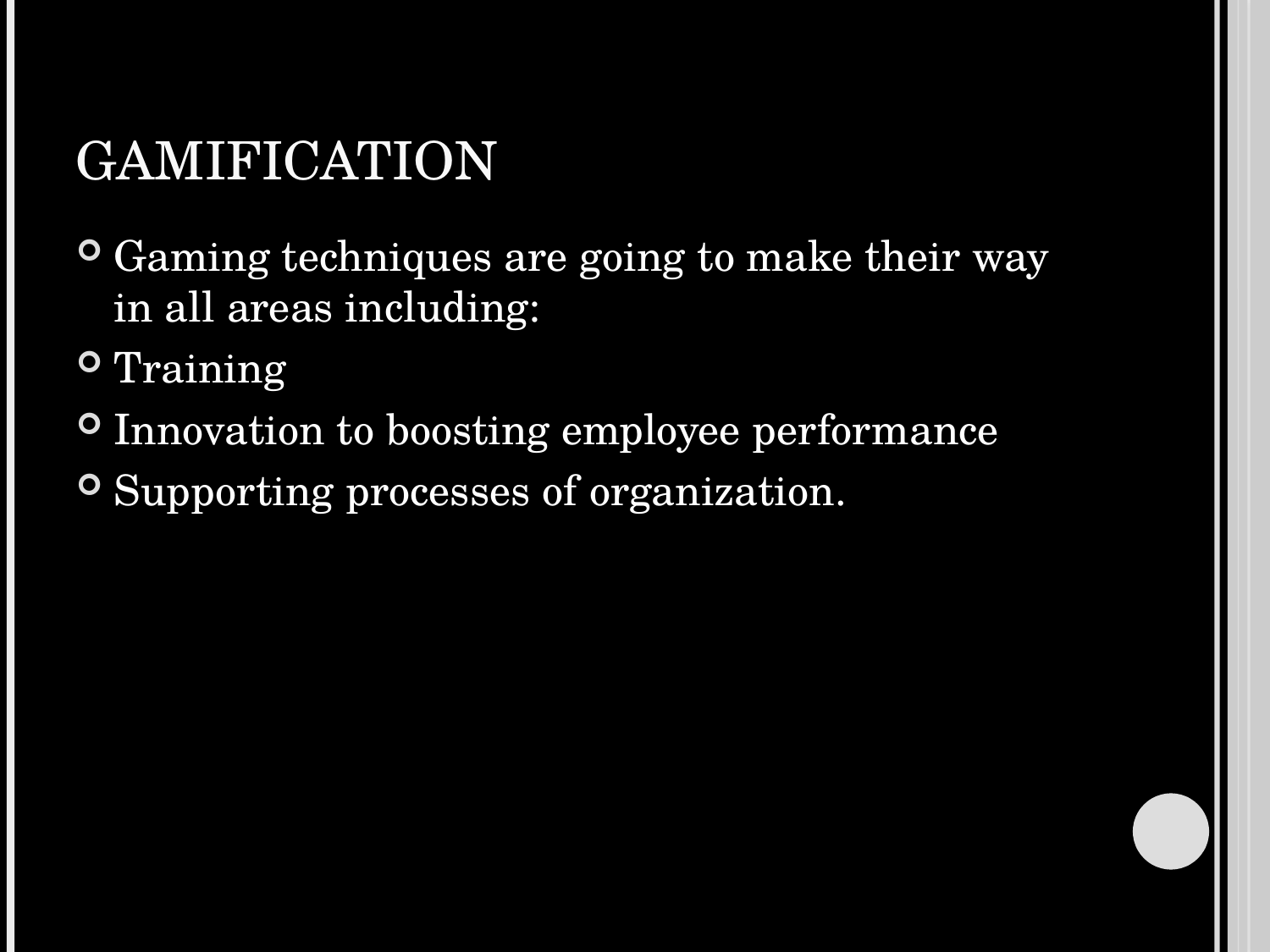

# GAMIFICATION

Gaming techniques are going to make their way in all areas including:
Training
Innovation to boosting employee performance
Supporting processes of organization.